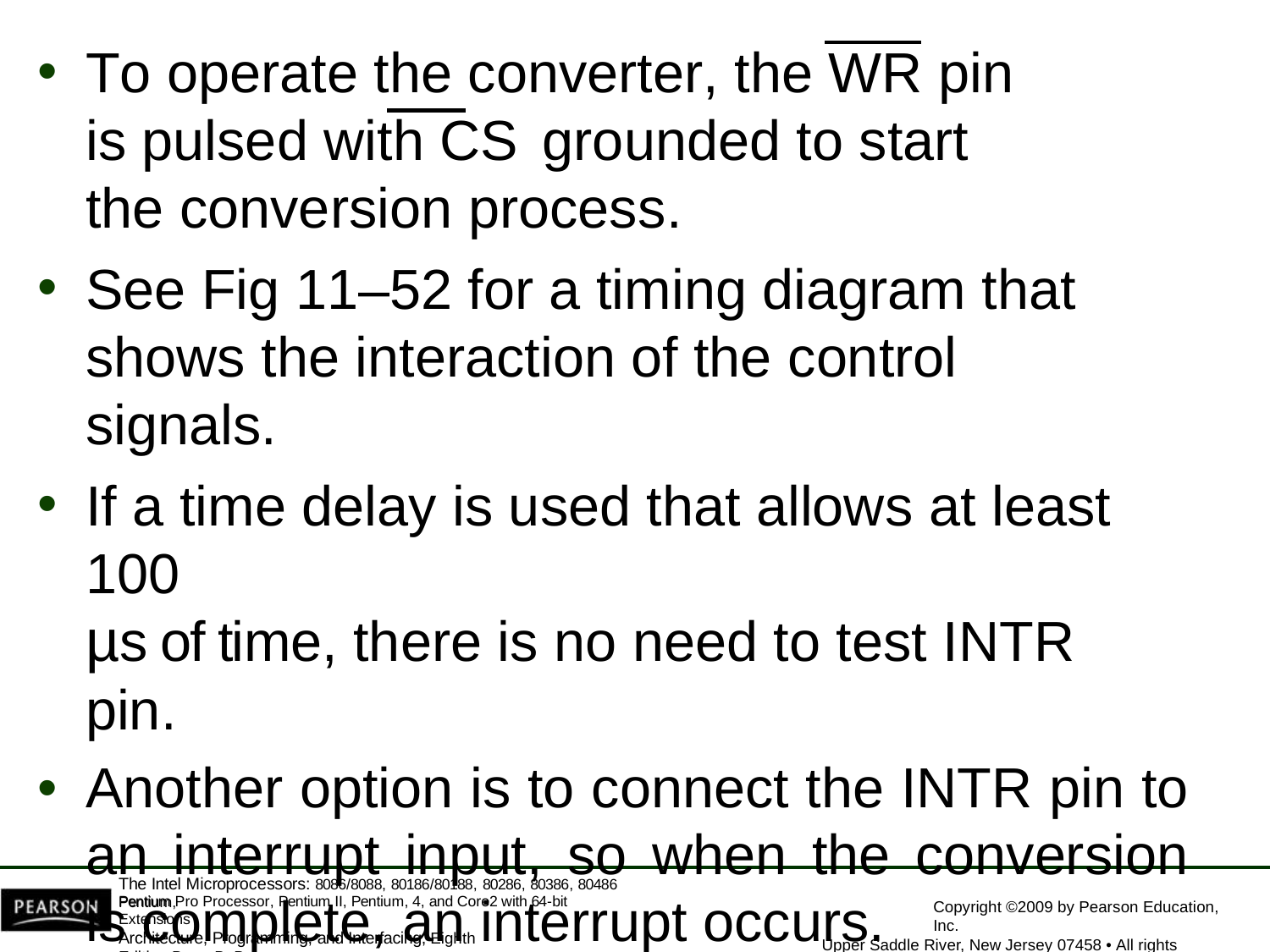

To operate the converter, the WR pin is pulsed with CS	grounded to start the conversion process.

See Fig 11–52 for a timing diagram that shows the interaction of the control signals.

If a time delay is used that allows at least 100
µs of time, there is no need to test INTR pin.

Another option is to connect the INTR pin to an interrupt input, so when the conversion is complete, an interrupt occurs.

The Intel Microprocessors: 8086/8088, 80186/80188, 80286, 80386, 80486 Pentium,

Pentium Pro Processor, Pentium II, Pentium, 4, and Core2 with 64-bit Extensions
Architecture, Programming, and Interfacing, Eighth Edition Barry B. Brey
Copyright ©2009 by Pearson Education, Inc.
Upper Saddle River, New Jersey 07458 • All rights reserved.